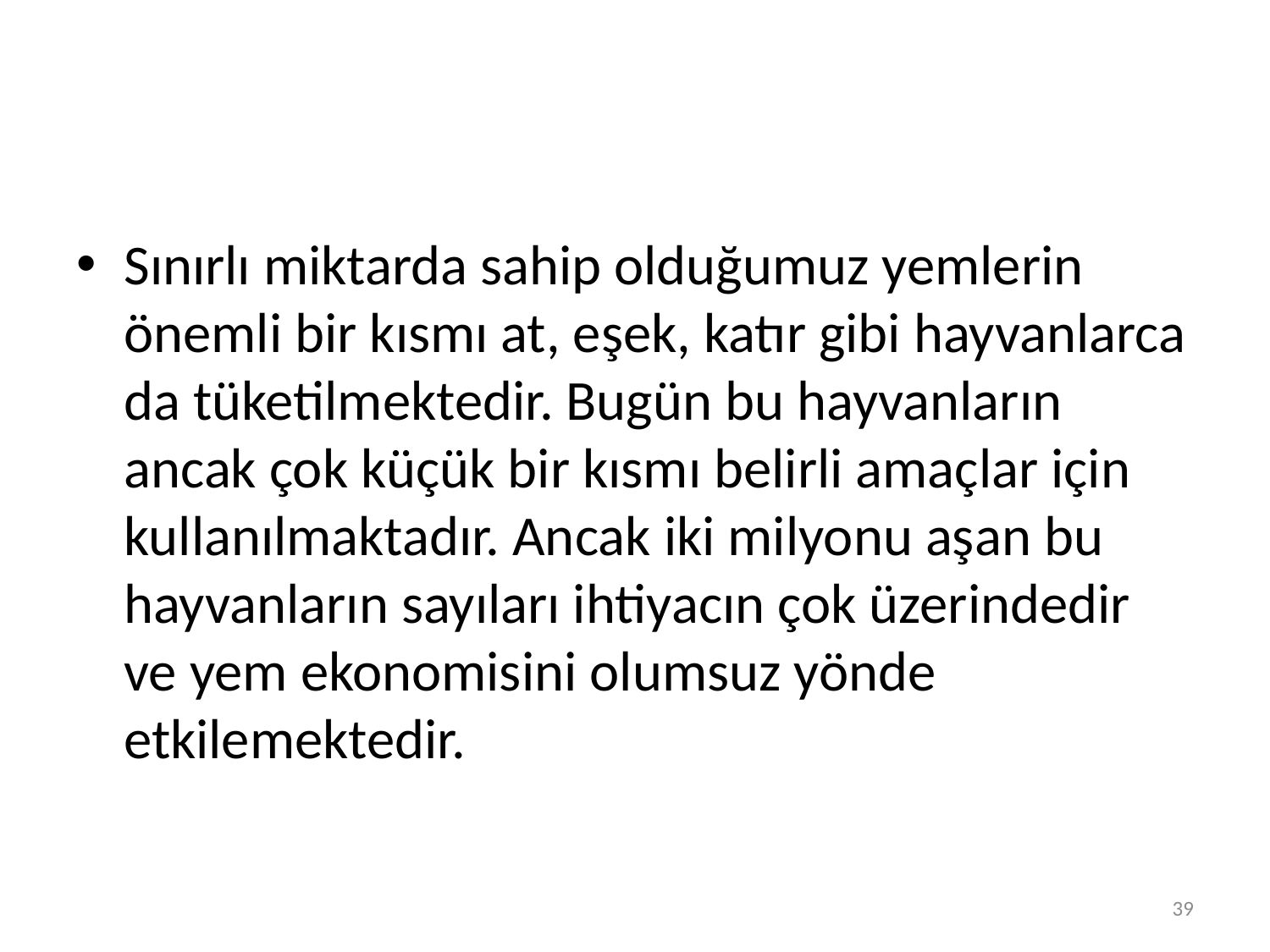

#
Sınırlı miktarda sahip olduğumuz yemlerin önemli bir kısmı at, eşek, katır gibi hayvanlarca da tüketilmektedir. Bugün bu hayvanların ancak çok küçük bir kısmı belirli amaçlar için kullanılmaktadır. Ancak iki milyonu aşan bu hayvanların sayıları ihtiyacın çok üzerindedir ve yem ekonomisini olumsuz yönde etkilemektedir.
39